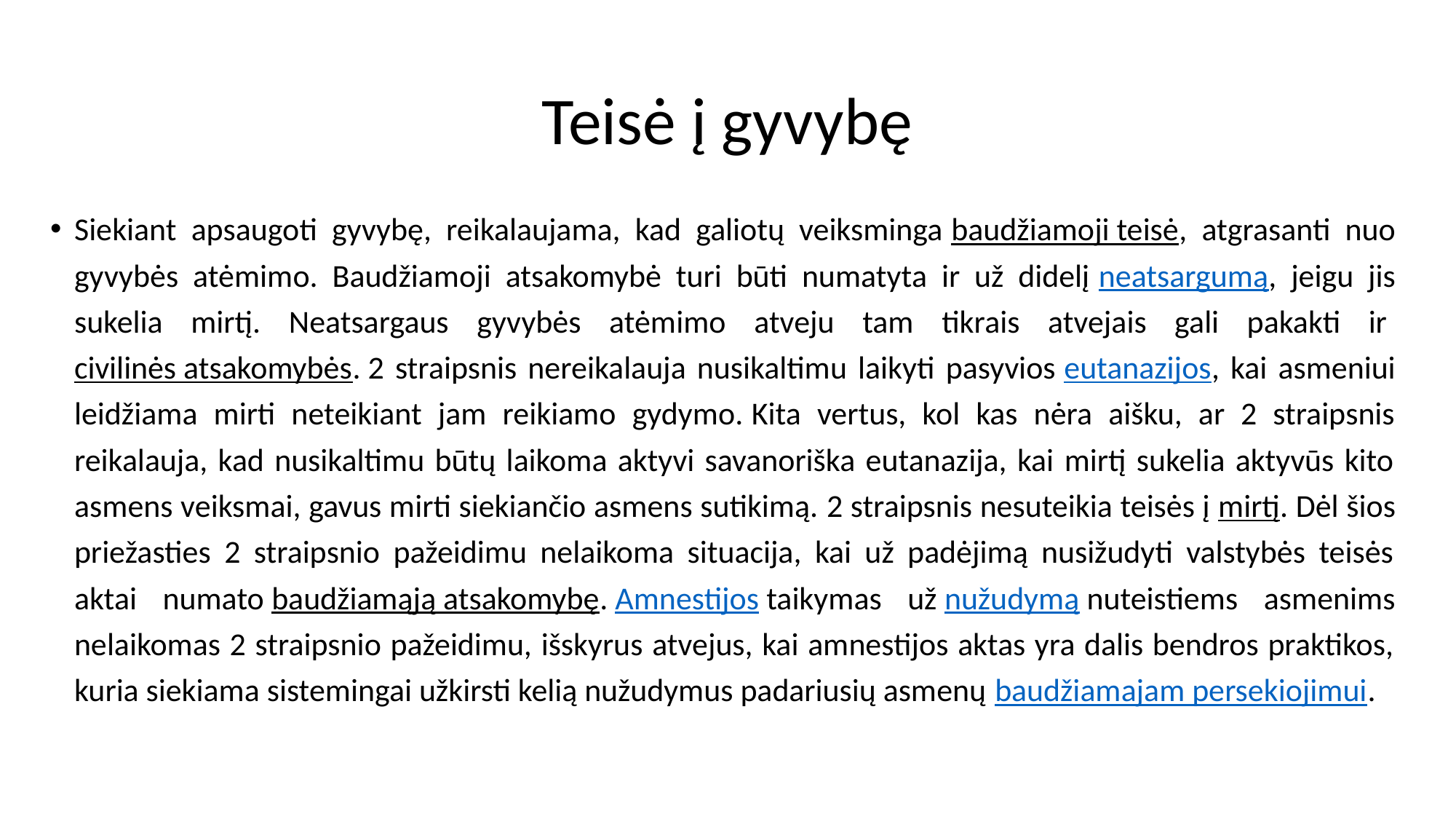

# Teisė į gyvybę
Siekiant apsaugoti gyvybę, reikalaujama, kad galiotų veiksminga baudžiamoji teisė, atgrasanti nuo gyvybės atėmimo. Baudžiamoji atsakomybė turi būti numatyta ir už didelį neatsargumą, jeigu jis sukelia mirtį. Neatsargaus gyvybės atėmimo atveju tam tikrais atvejais gali pakakti ir civilinės atsakomybės. 2 straipsnis nereikalauja nusikaltimu laikyti pasyvios eutanazijos, kai asmeniui leidžiama mirti neteikiant jam reikiamo gydymo. Kita vertus, kol kas nėra aišku, ar 2 straipsnis reikalauja, kad nusikaltimu būtų laikoma aktyvi savanoriška eutanazija, kai mirtį sukelia aktyvūs kito asmens veiksmai, gavus mirti siekiančio asmens sutikimą. 2 straipsnis nesuteikia teisės į mirtį. Dėl šios priežasties 2 straipsnio pažeidimu nelaikoma situacija, kai už padėjimą nusižudyti valstybės teisės aktai numato baudžiamąją atsakomybę. Amnestijos taikymas už nužudymą nuteistiems asmenims nelaikomas 2 straipsnio pažeidimu, išskyrus atvejus, kai amnestijos aktas yra dalis bendros praktikos, kuria siekiama sistemingai užkirsti kelią nužudymus padariusių asmenų baudžiamajam persekiojimui.